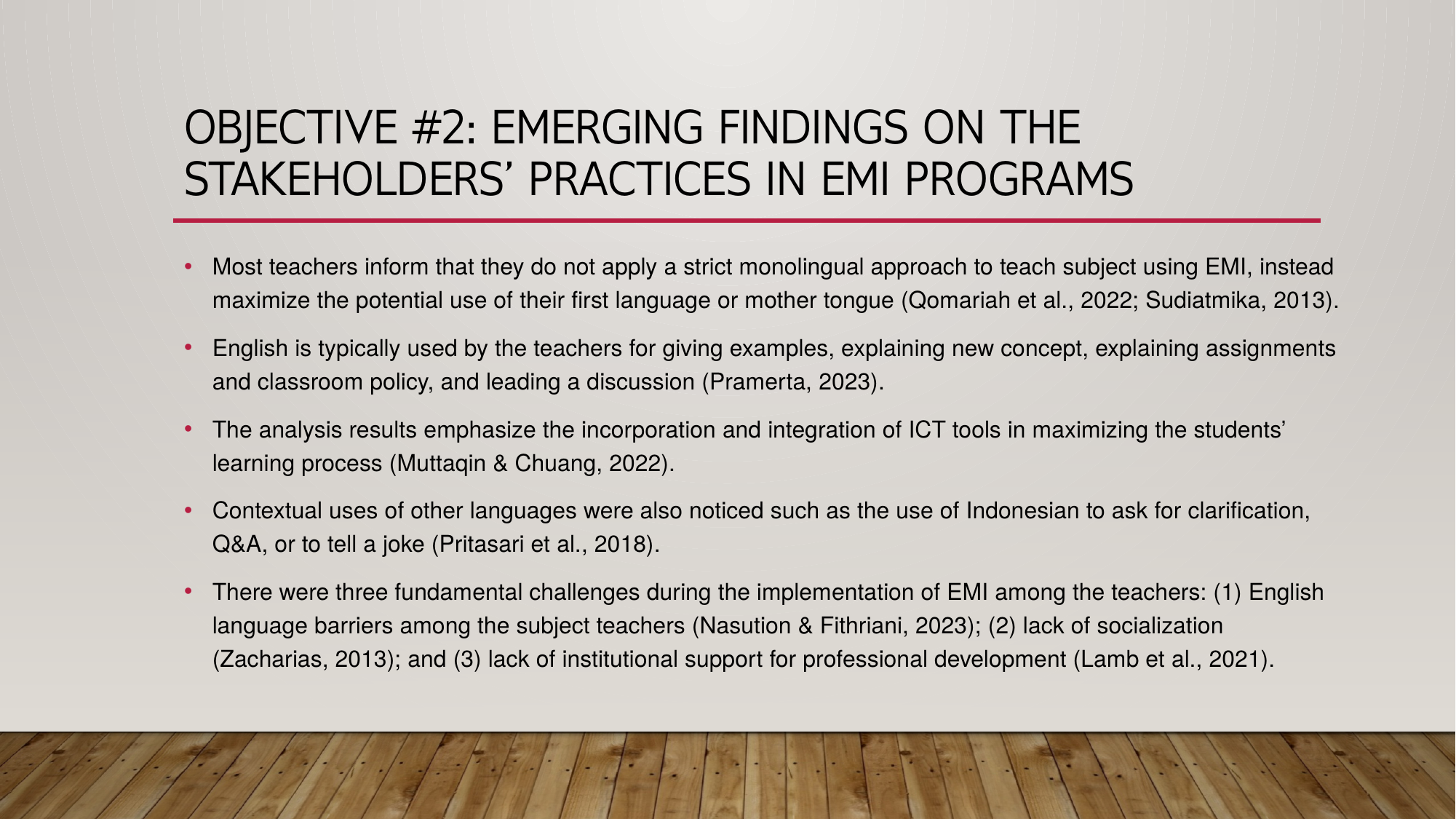

# Objective #2: Emerging findings on the stakeholders’ practices in EMI programs
Most teachers inform that they do not apply a strict monolingual approach to teach subject using EMI, instead maximize the potential use of their first language or mother tongue (Qomariah et al., 2022; Sudiatmika, 2013).
English is typically used by the teachers for giving examples, explaining new concept, explaining assignments and classroom policy, and leading a discussion (Pramerta, 2023).
The analysis results emphasize the incorporation and integration of ICT tools in maximizing the students’ learning process (Muttaqin & Chuang, 2022).
Contextual uses of other languages were also noticed such as the use of Indonesian to ask for clarification, Q&A, or to tell a joke (Pritasari et al., 2018).
There were three fundamental challenges during the implementation of EMI among the teachers: (1) English language barriers among the subject teachers (Nasution & Fithriani, 2023); (2) lack of socialization (Zacharias, 2013); and (3) lack of institutional support for professional development (Lamb et al., 2021).